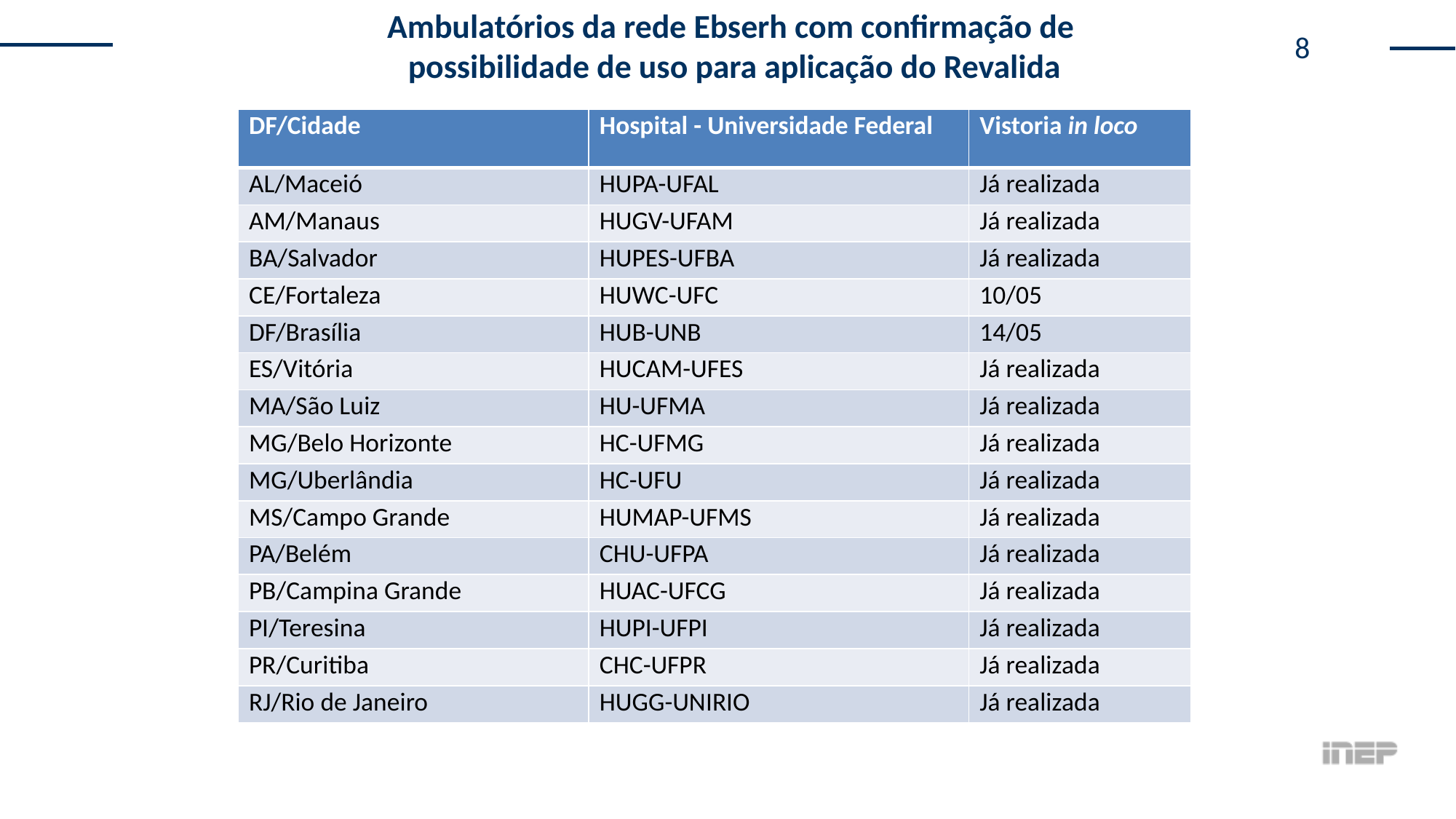

Ambulatórios da rede Ebserh com confirmação de
possibilidade de uso para aplicação do Revalida
| DF/Cidade | Hospital - Universidade Federal | Vistoria in loco |
| --- | --- | --- |
| AL/Maceió | HUPA-UFAL | Já realizada |
| AM/Manaus | HUGV-UFAM | Já realizada |
| BA/Salvador | HUPES-UFBA | Já realizada |
| CE/Fortaleza | HUWC-UFC | 10/05 |
| DF/Brasília | HUB-UNB | 14/05 |
| ES/Vitória | HUCAM-UFES | Já realizada |
| MA/São Luiz | HU-UFMA | Já realizada |
| MG/Belo Horizonte | HC-UFMG | Já realizada |
| MG/Uberlândia | HC-UFU | Já realizada |
| MS/Campo Grande | HUMAP-UFMS | Já realizada |
| PA/Belém | CHU-UFPA | Já realizada |
| PB/Campina Grande | HUAC-UFCG | Já realizada |
| PI/Teresina | HUPI-UFPI | Já realizada |
| PR/Curitiba | CHC-UFPR | Já realizada |
| RJ/Rio de Janeiro | HUGG-UNIRIO | Já realizada |